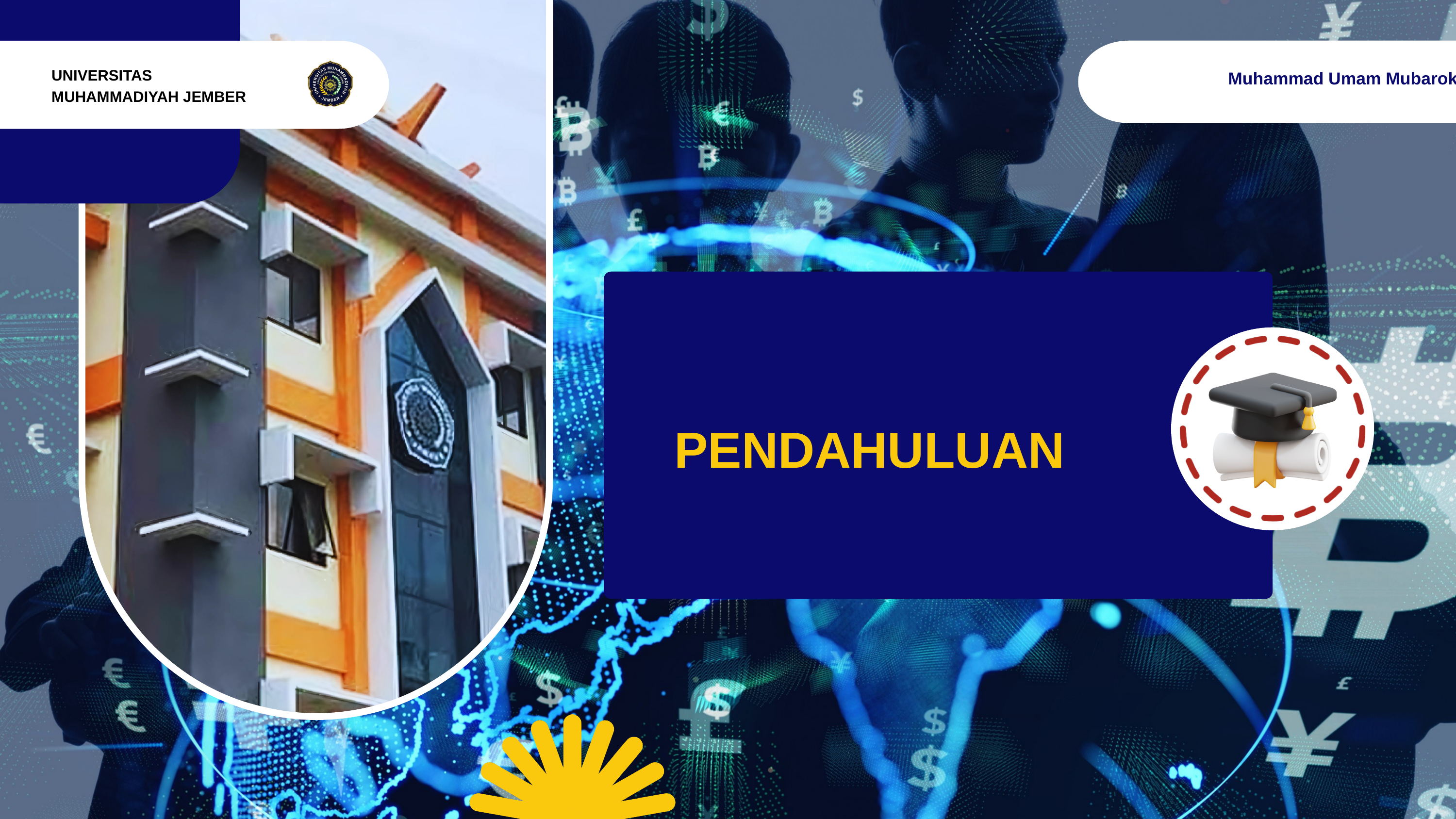

LATAR BELAKANG

jn

3
sc

tg

Muhammad Umam Mubarok

UNIVERSITAS
MUHAMMADIYAH JEMBER

3

4

7

PENDAHULUAN

sd
SEMINAR HASIL
BAB I PENDAHULUAN